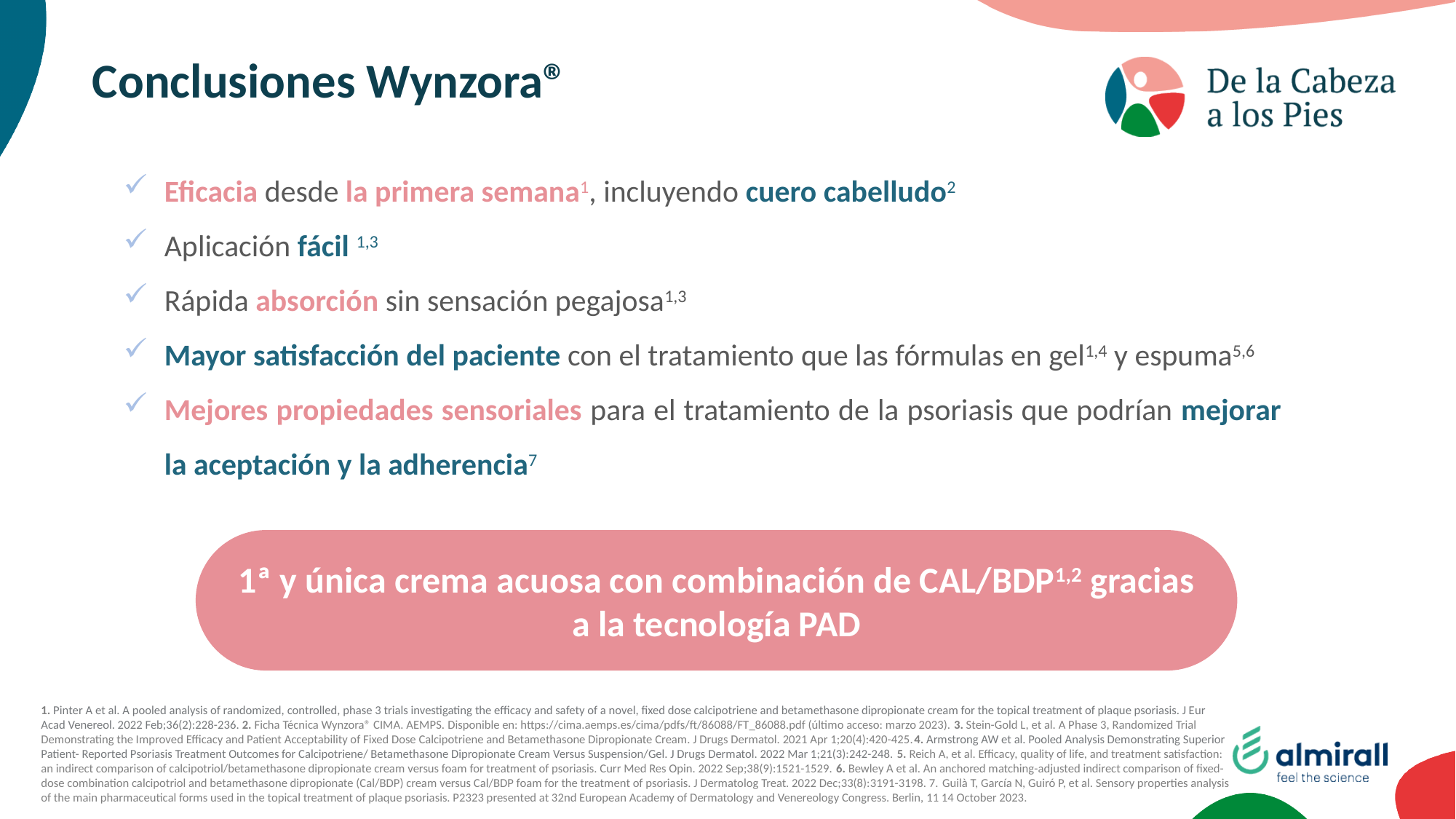

# Conclusiones Wynzora®
Eficacia desde la primera semana1, incluyendo cuero cabelludo2
Aplicación fácil 1,3
Rápida absorción sin sensación pegajosa1,3
Mayor satisfacción del paciente con el tratamiento que las fórmulas en gel1,4 y espuma5,6
Mejores propiedades sensoriales para el tratamiento de la psoriasis que podrían mejorar la aceptación y la adherencia7
1ª y única crema acuosa con combinación de CAL/BDP1,2 gracias a la tecnología PAD
1. Pinter A et al. A pooled analysis of randomized, controlled, phase 3 trials investigating the efficacy and safety of a novel, fixed dose calcipotriene and betamethasone dipropionate cream for the topical treatment of plaque psoriasis. J Eur Acad Venereol. 2022 Feb;36(2):228-236. 2. Ficha Técnica Wynzora® CIMA. AEMPS. Disponible en: https://cima.aemps.es/cima/pdfs/ft/86088/FT_86088.pdf (último acceso: marzo 2023). 3. Stein-Gold L, et al. A Phase 3, Randomized Trial Demonstrating the Improved Efficacy and Patient Acceptability of Fixed Dose Calcipotriene and Betamethasone Dipropionate Cream. J Drugs Dermatol. 2021 Apr 1;20(4):420-425.4. Armstrong AW et al. Pooled Analysis Demonstrating Superior Patient- Reported Psoriasis Treatment Outcomes for Calcipotriene/ Betamethasone Dipropionate Cream Versus Suspension/Gel. J Drugs Dermatol. 2022 Mar 1;21(3):242-248. 5. Reich A, et al. Efficacy, quality of life, and treatment satisfaction: an indirect comparison of calcipotriol/betamethasone dipropionate cream versus foam for treatment of psoriasis. Curr Med Res Opin. 2022 Sep;38(9):1521-1529. 6. Bewley A et al. An anchored matching-adjusted indirect comparison of fixed-dose combination calcipotriol and betamethasone dipropionate (Cal/BDP) cream versus Cal/BDP foam for the treatment of psoriasis. J Dermatolog Treat. 2022 Dec;33(8):3191-3198. 7. Guilà T, García N, Guiró P, et al. Sensory properties analysis of the main pharmaceutical forms used in the topical treatment of plaque psoriasis. P2323 presented at 32nd European Academy of Dermatology and Venereology Congress. Berlin, 11 14 October 2023.